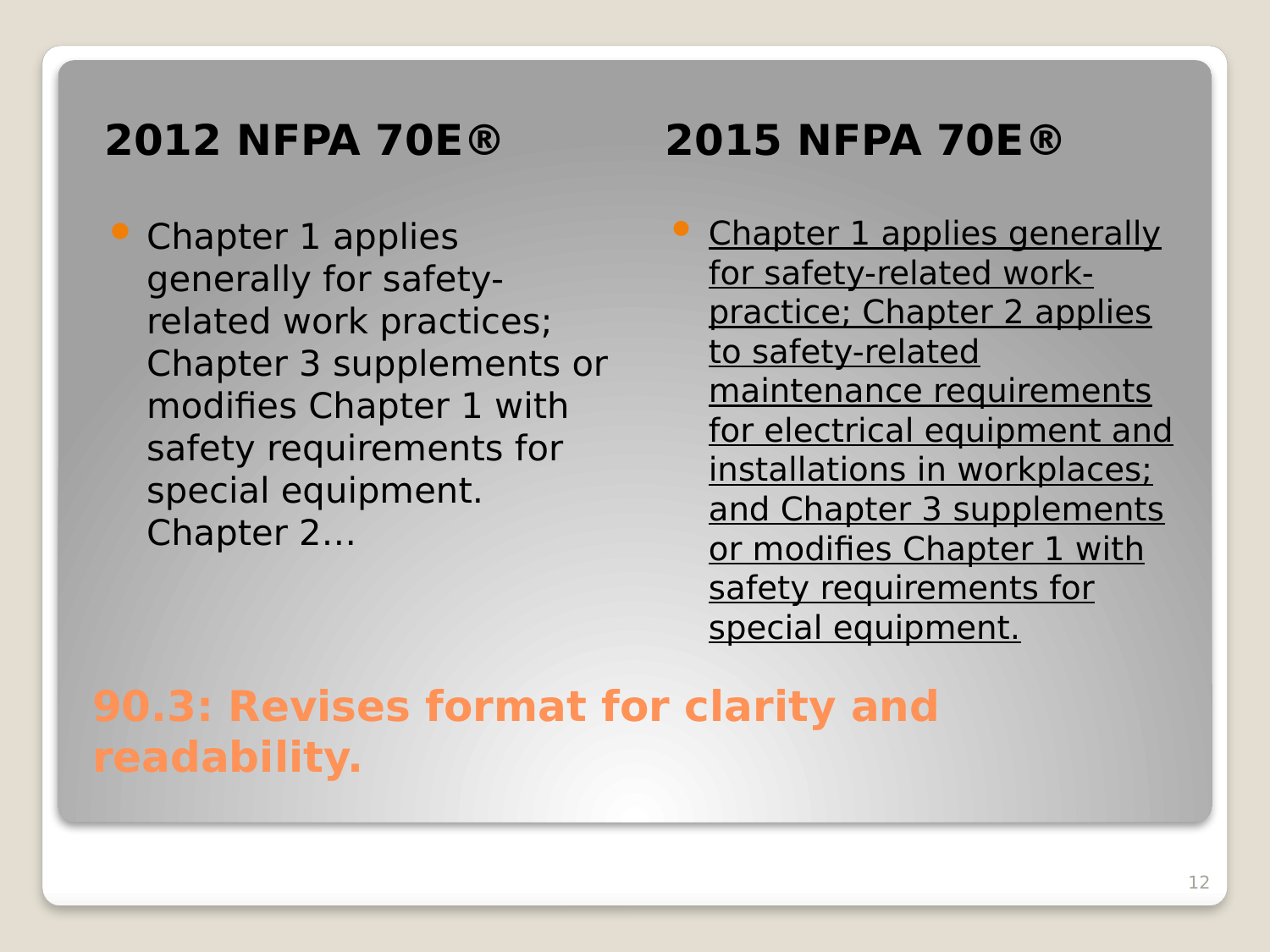

2012 NFPA 70E®
2015 NFPA 70E®

Chapter 1 applies generally for safety-related work-practice; Chapter 2 applies to safety-related maintenance requirements for electrical equipment and installations in workplaces; and Chapter 3 supplements or modifies Chapter 1 with safety requirements for special equipment.
Chapter 1 applies generally for safety-related work practices; Chapter 3 supplements or modifies Chapter 1 with safety requirements for special equipment.  Chapter 2…
# 90.3: Revises format for clarity and readability.
12